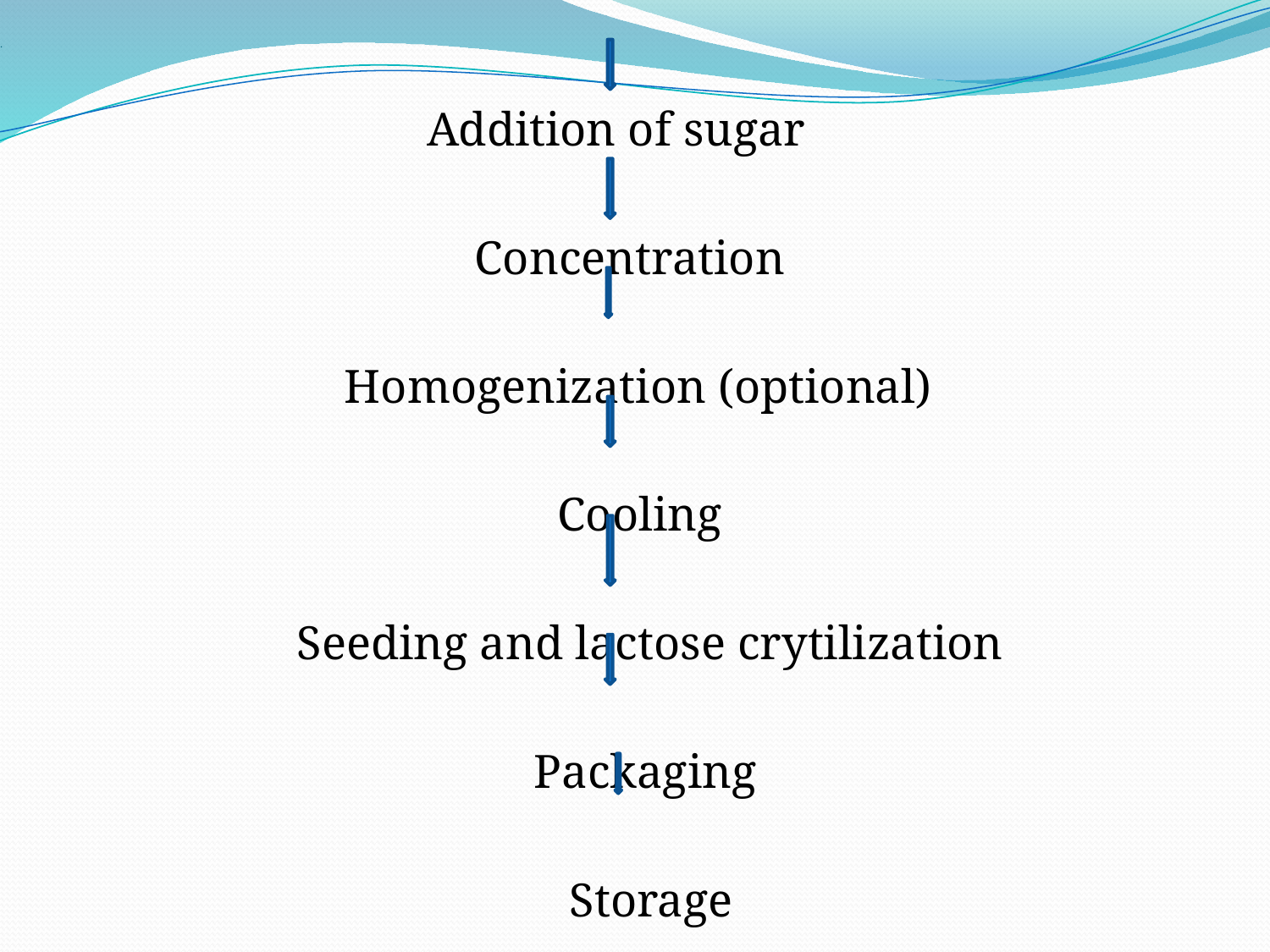

# .

                                   Addition of sugar

                                       Concentration

                            Homogenization (optional)

                                              Cooling

                        Seeding and lactose crytilization

                                            Packaging

                                               Storage